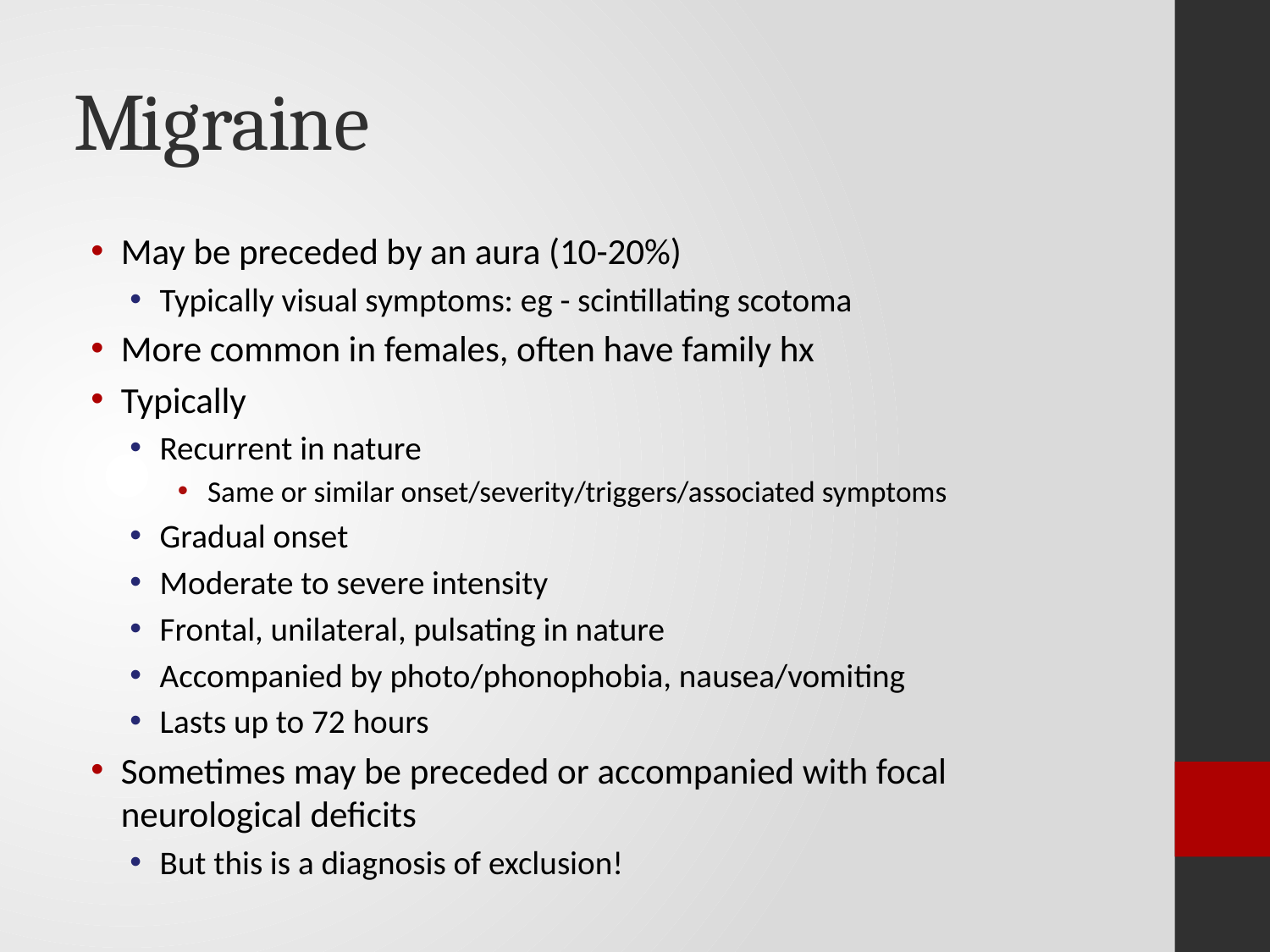

# Migraine
May be preceded by an aura (10-20%)
Typically visual symptoms: eg - scintillating scotoma
More common in females, often have family hx
Typically
Recurrent in nature
Same or similar onset/severity/triggers/associated symptoms
Gradual onset
Moderate to severe intensity
Frontal, unilateral, pulsating in nature
Accompanied by photo/phonophobia, nausea/vomiting
Lasts up to 72 hours
Sometimes may be preceded or accompanied with focal neurological deficits
But this is a diagnosis of exclusion!